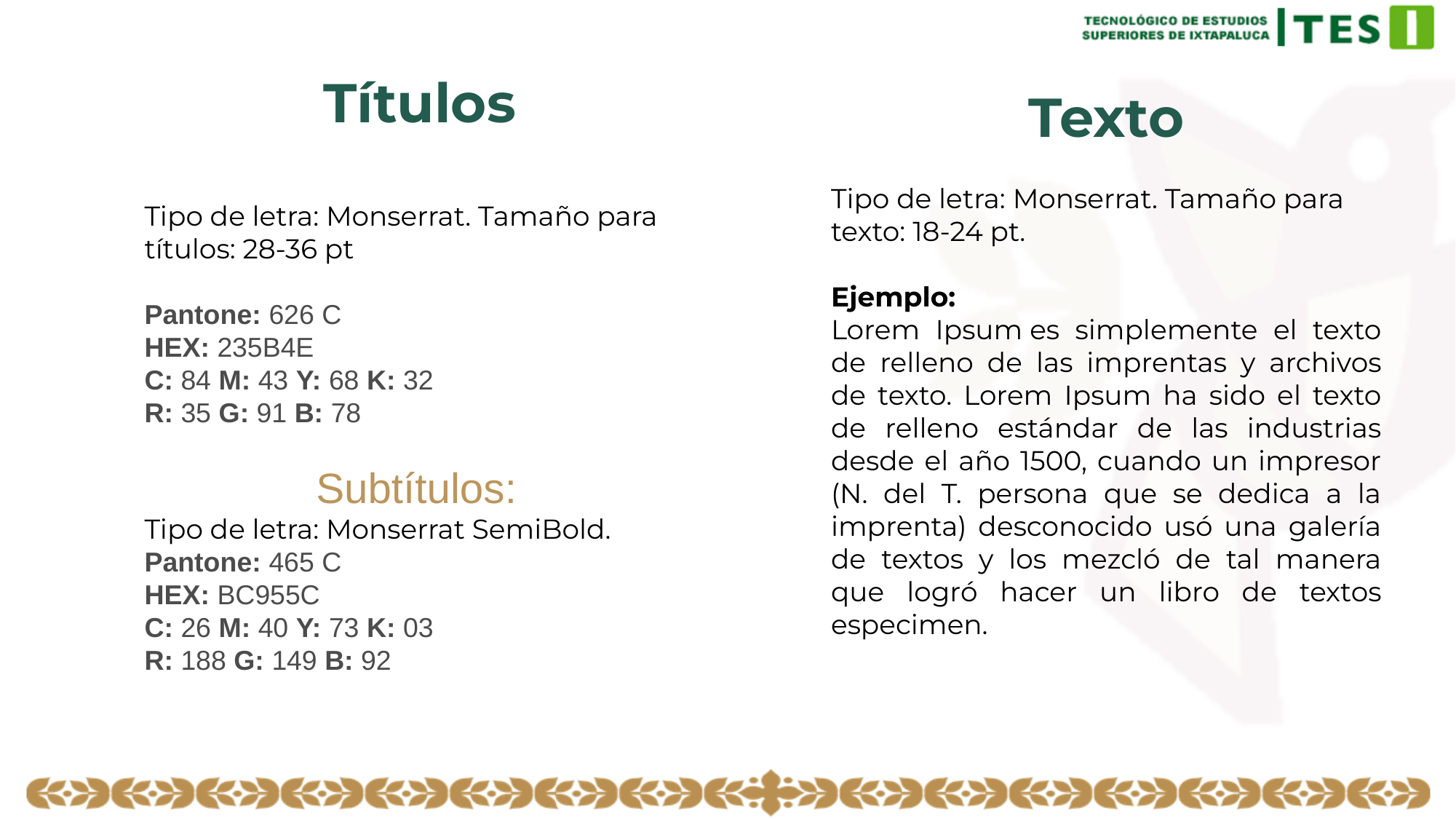

Títulos

Tipo de letra: Monserrat. Tamaño para títulos: 28-36 pt

Pantone: 626 C
HEX: 235B4E
C: 84 M: 43 Y: 68 K: 32
R: 35 G: 91 B: 78

Subtítulos:
Tipo de letra: Monserrat SemiBold.
Pantone: 465 C
HEX: BC955C
C: 26 M: 40 Y: 73 K: 03
R: 188 G: 149 B: 92
Texto

Tipo de letra: Monserrat. Tamaño para texto: 18-24 pt.

Ejemplo:
Lorem Ipsum es simplemente el texto de relleno de las imprentas y archivos de texto. Lorem Ipsum ha sido el texto de relleno estándar de las industrias desde el año 1500, cuando un impresor (N. del T. persona que se dedica a la imprenta) desconocido usó una galería de textos y los mezcló de tal manera que logró hacer un libro de textos especimen.